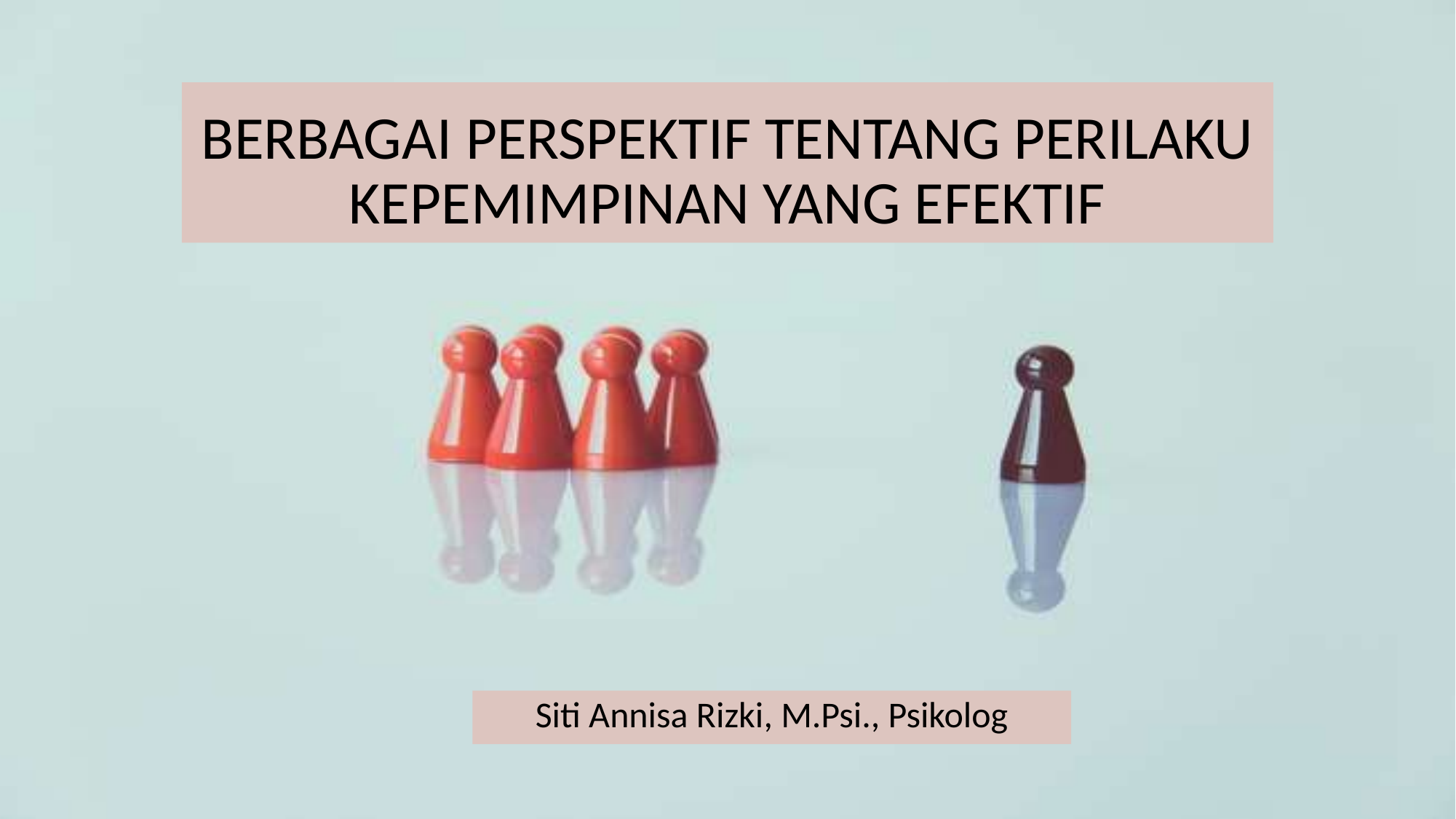

# BERBAGAI PERSPEKTIF TENTANG PERILAKU KEPEMIMPINAN YANG EFEKTIF
Siti Annisa Rizki, M.Psi., Psikolog